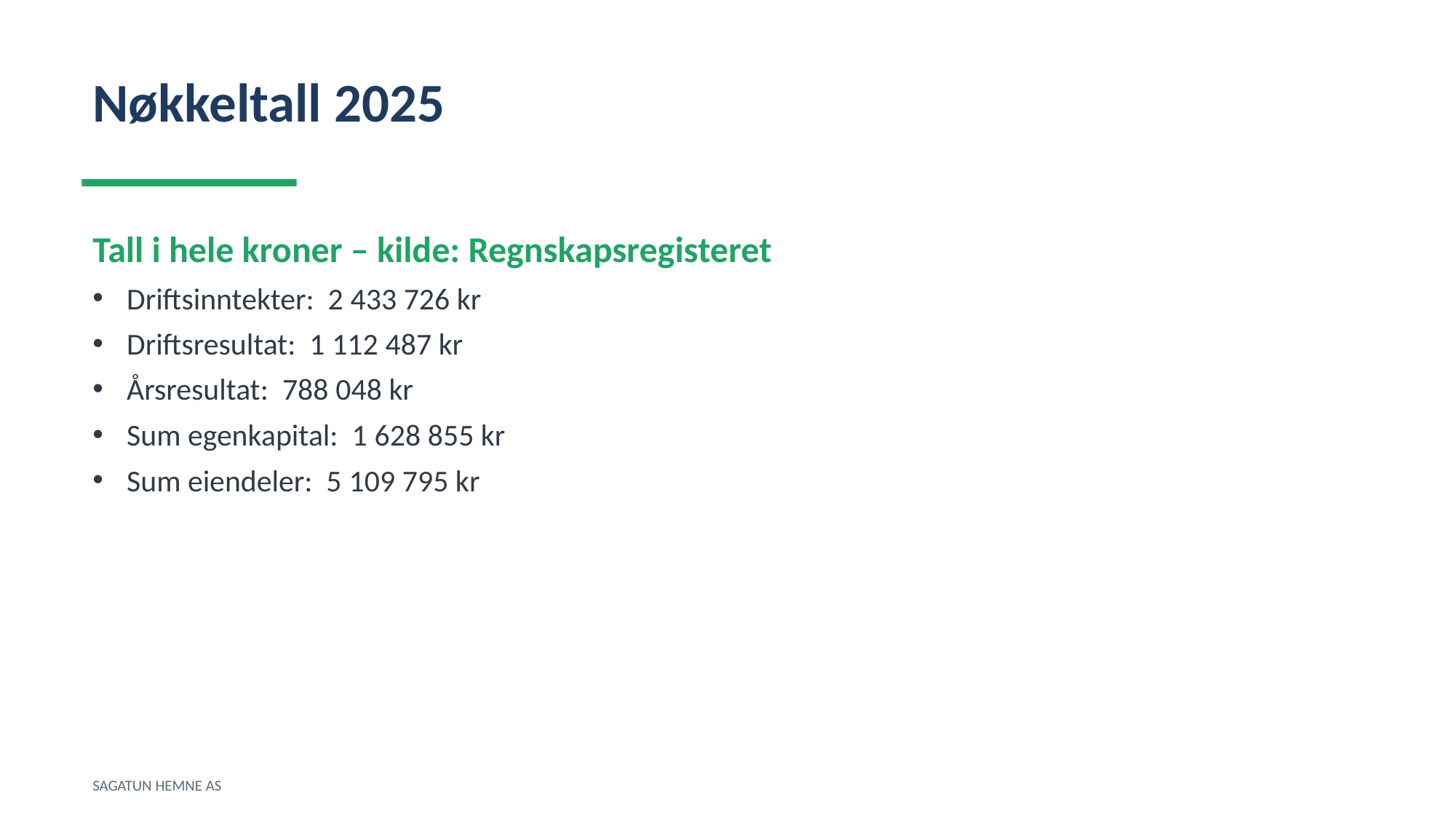

Nøkkeltall 2025

Tall i hele kroner – kilde: Regnskapsregisteret
Driftsinntekter:  2 433 726 kr
Driftsresultat:  1 112 487 kr
Årsresultat:  788 048 kr
Sum egenkapital:  1 628 855 kr
Sum eiendeler:  5 109 795 kr
SAGATUN HEMNE AS